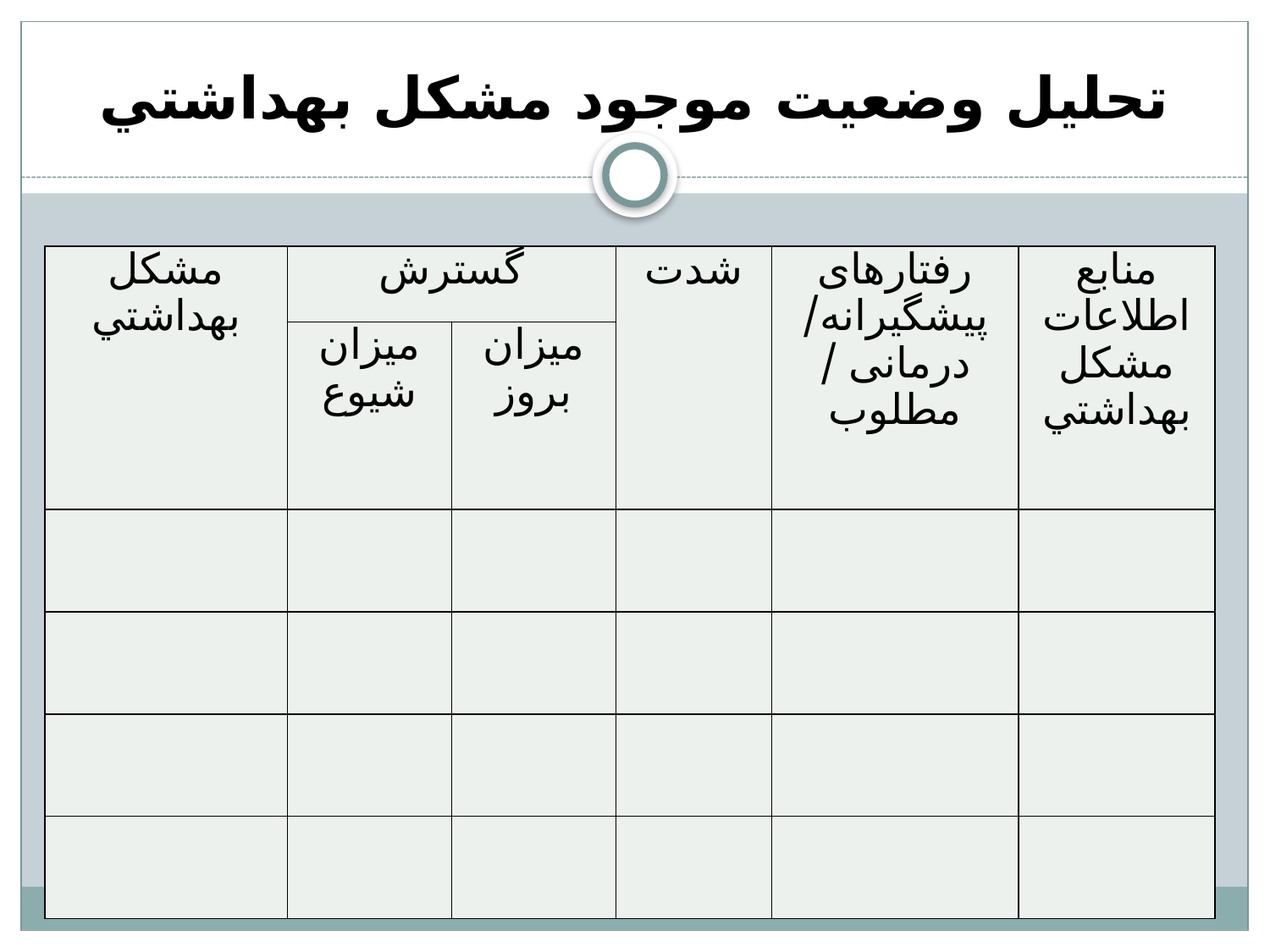

# تحليل وضعيت موجود مشكل بهداشتي
| مشکل بهداشتي | گسترش |  | شدت | رفتارهای پیشگیرانه/ درمانی / مطلوب | منابع اطلاعات مشکل بهداشتي |
| --- | --- | --- | --- | --- | --- |
|  | میزان شیوع | میزان بروز |  |  |  |
|  |  |  |  |  |  |
|  |  |  |  |  |  |
|  |  |  |  |  |  |
|  |  |  |  |  |  |